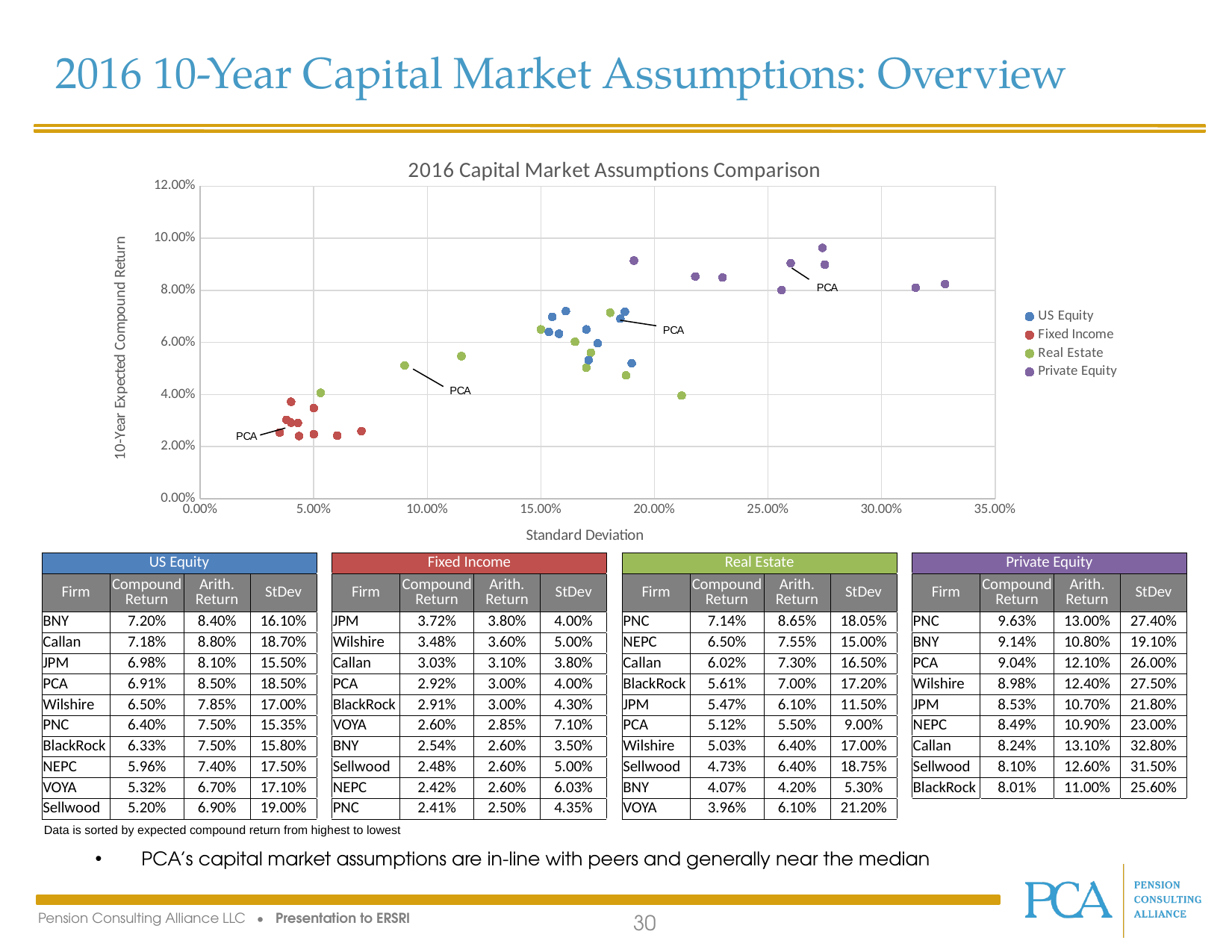

2016 10-Year Capital Market Assumptions: Overview

### Chart: 2016 Capital Market Assumptions Comparison

| Category |  |  |  |  |
|---|---|---|---|---|
| US Equity |  |  |  |  | Fixed Income |  |  |  |  | Real Estate |  |  |  |  | Private Equity |  |  |  |
| --- | --- | --- | --- | --- | --- | --- | --- | --- | --- | --- | --- | --- | --- | --- | --- | --- | --- | --- |
| Firm | Compound Return | Arith. Return | StDev |  | Firm | Compound Return | Arith. Return | StDev |  | Firm | Compound Return | Arith. Return | StDev |  | Firm | Compound Return | Arith. Return | StDev |
| BNY | 7.20% | 8.40% | 16.10% |  | JPM | 3.72% | 3.80% | 4.00% |  | PNC | 7.14% | 8.65% | 18.05% |  | PNC | 9.63% | 13.00% | 27.40% |
| Callan | 7.18% | 8.80% | 18.70% |  | Wilshire | 3.48% | 3.60% | 5.00% |  | NEPC | 6.50% | 7.55% | 15.00% |  | BNY | 9.14% | 10.80% | 19.10% |
| JPM | 6.98% | 8.10% | 15.50% |  | Callan | 3.03% | 3.10% | 3.80% |  | Callan | 6.02% | 7.30% | 16.50% |  | PCA | 9.04% | 12.10% | 26.00% |
| PCA | 6.91% | 8.50% | 18.50% |  | PCA | 2.92% | 3.00% | 4.00% |  | BlackRock | 5.61% | 7.00% | 17.20% |  | Wilshire | 8.98% | 12.40% | 27.50% |
| Wilshire | 6.50% | 7.85% | 17.00% |  | BlackRock | 2.91% | 3.00% | 4.30% |  | JPM | 5.47% | 6.10% | 11.50% |  | JPM | 8.53% | 10.70% | 21.80% |
| PNC | 6.40% | 7.50% | 15.35% |  | VOYA | 2.60% | 2.85% | 7.10% |  | PCA | 5.12% | 5.50% | 9.00% |  | NEPC | 8.49% | 10.90% | 23.00% |
| BlackRock | 6.33% | 7.50% | 15.80% |  | BNY | 2.54% | 2.60% | 3.50% |  | Wilshire | 5.03% | 6.40% | 17.00% |  | Callan | 8.24% | 13.10% | 32.80% |
| NEPC | 5.96% | 7.40% | 17.50% |  | Sellwood | 2.48% | 2.60% | 5.00% |  | Sellwood | 4.73% | 6.40% | 18.75% |  | Sellwood | 8.10% | 12.60% | 31.50% |
| VOYA | 5.32% | 6.70% | 17.10% |  | NEPC | 2.42% | 2.60% | 6.03% |  | BNY | 4.07% | 4.20% | 5.30% |  | BlackRock | 8.01% | 11.00% | 25.60% |
| Sellwood | 5.20% | 6.90% | 19.00% |  | PNC | 2.41% | 2.50% | 4.35% |  | VOYA | 3.96% | 6.10% | 21.20% |  |  |  |  |  |
Data is sorted by expected compound return from highest to lowest
PCA’s capital market assumptions are in-line with peers and generally near the median

30